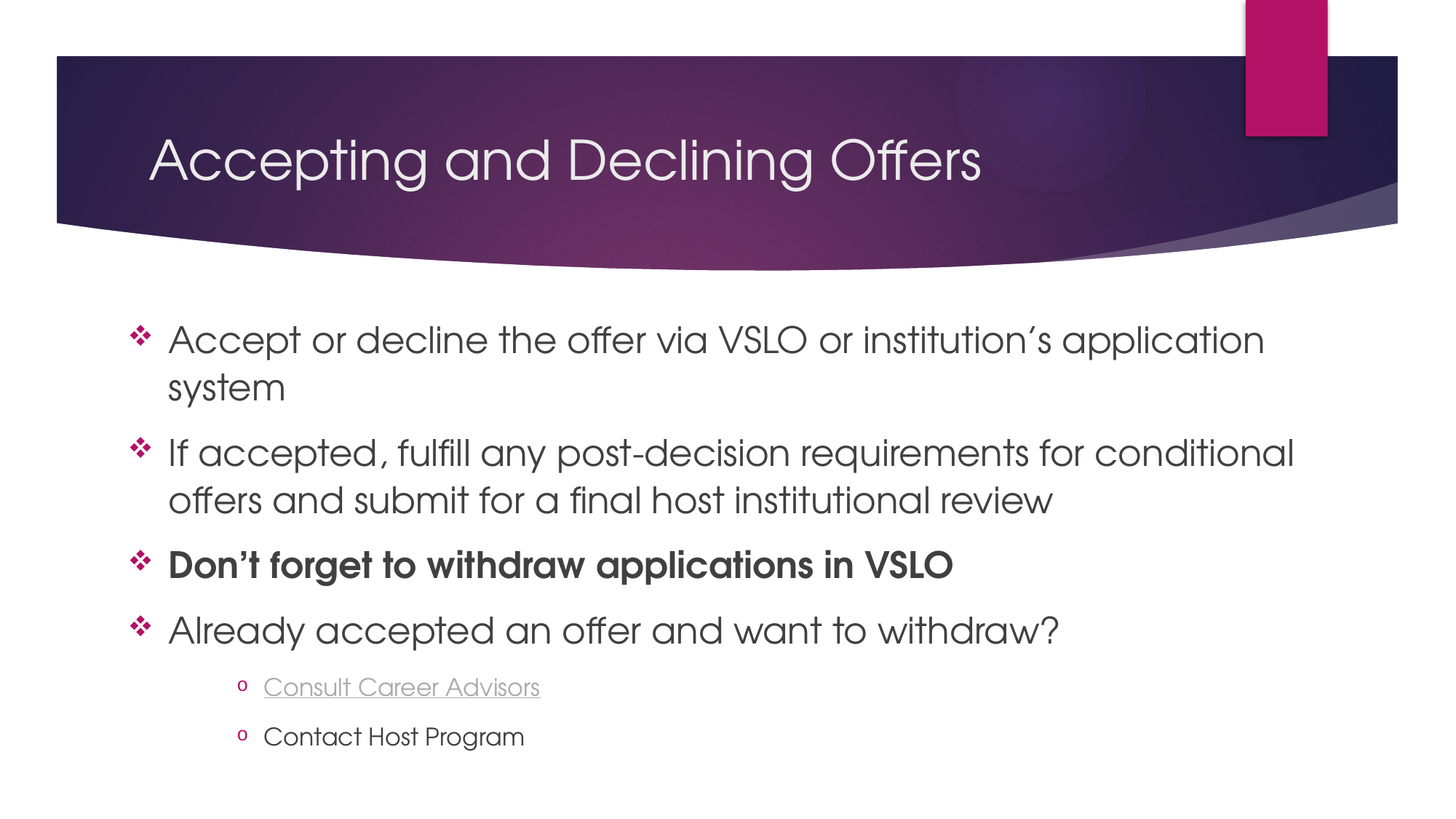

# Accepting and Declining Offers
Accept or decline the offer via VSLO or institution’s application system
If accepted, fulfill any post-decision requirements for conditional offers and submit for a final host institutional review
Don’t forget to withdraw applications in VSLO
Already accepted an offer and want to withdraw?
Consult Career Advisors
Contact Host Program